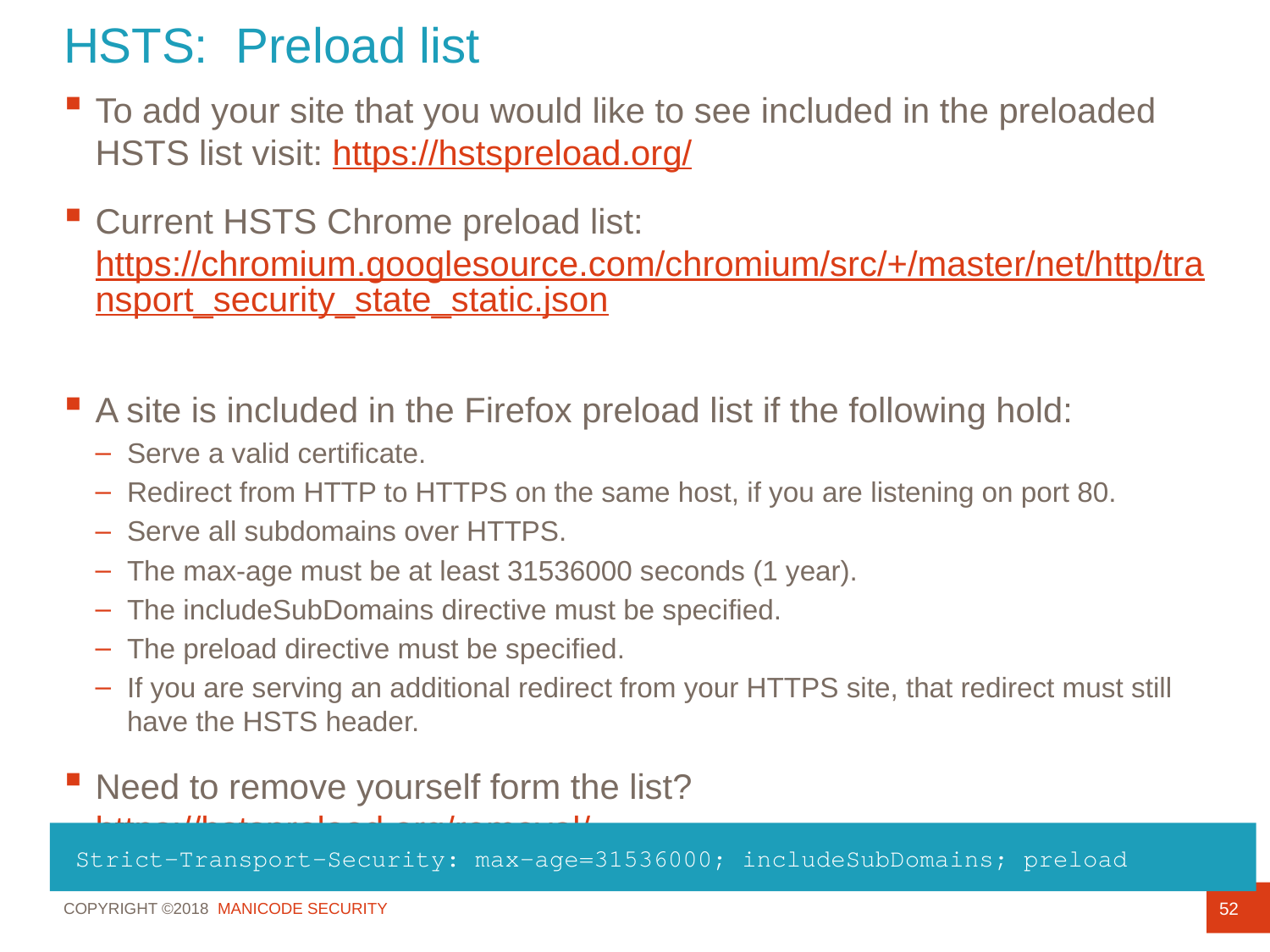

# HSTS:  Preload list
To add your site that you would like to see included in the preloaded HSTS list visit: https://hstspreload.org/
Current HSTS Chrome preload list: https://chromium.googlesource.com/chromium/src/+/master/net/http/transport_security_state_static.json
A site is included in the Firefox preload list if the following hold:
Serve a valid certificate.
Redirect from HTTP to HTTPS on the same host, if you are listening on port 80.
Serve all subdomains over HTTPS.
The max-age must be at least 31536000 seconds (1 year).
The includeSubDomains directive must be specified.
The preload directive must be specified.
If you are serving an additional redirect from your HTTPS site, that redirect must still have the HSTS header.
Need to remove yourself form the list?       https://hstspreload.org/removal/

Strict-Transport-Security: max-age=31536000; includeSubDomains; preload
52